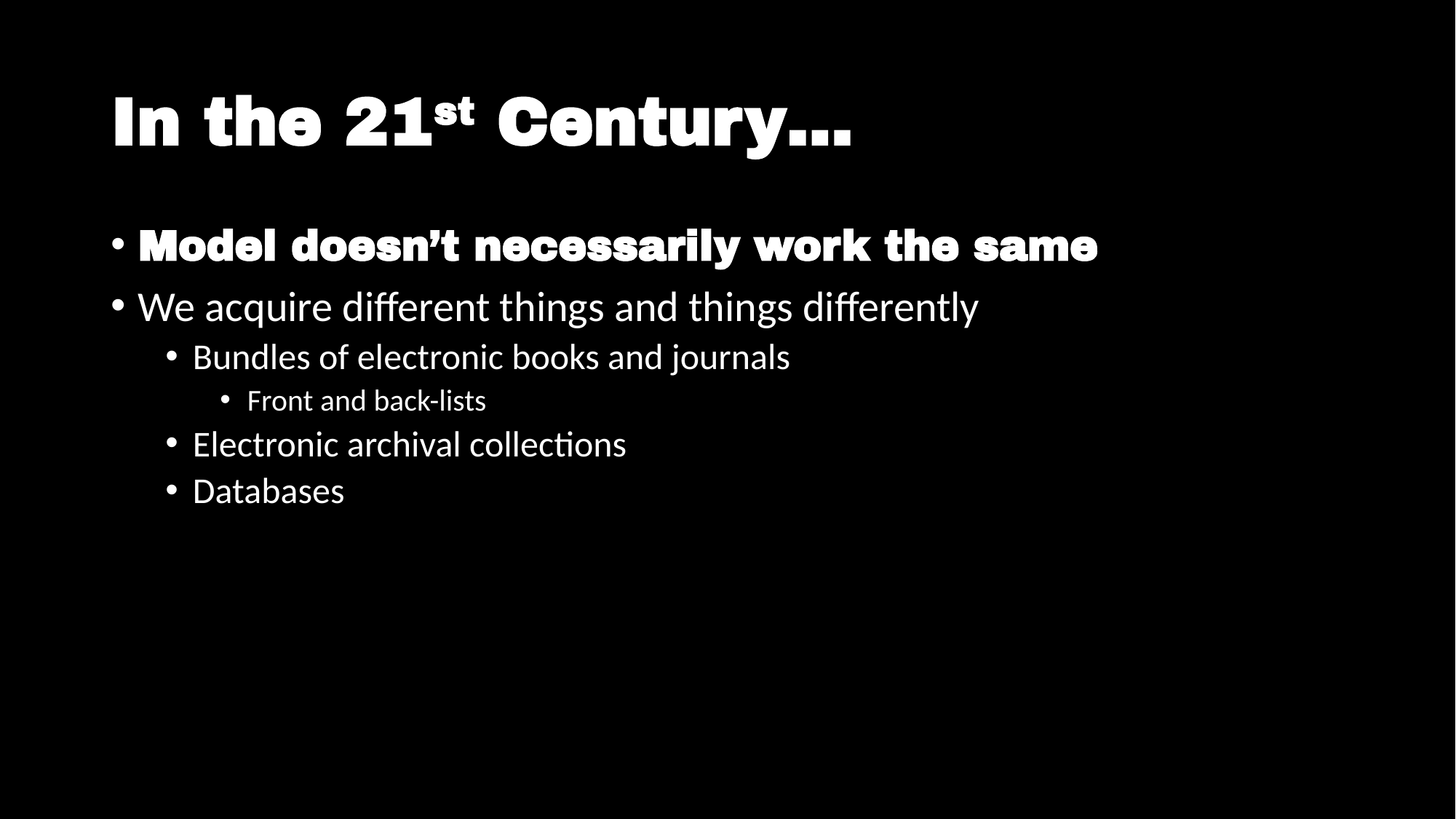

# In the 21st Century…
Model doesn’t necessarily work the same
We acquire different things and things differently
Bundles of electronic books and journals
Front and back-lists
Electronic archival collections
Databases